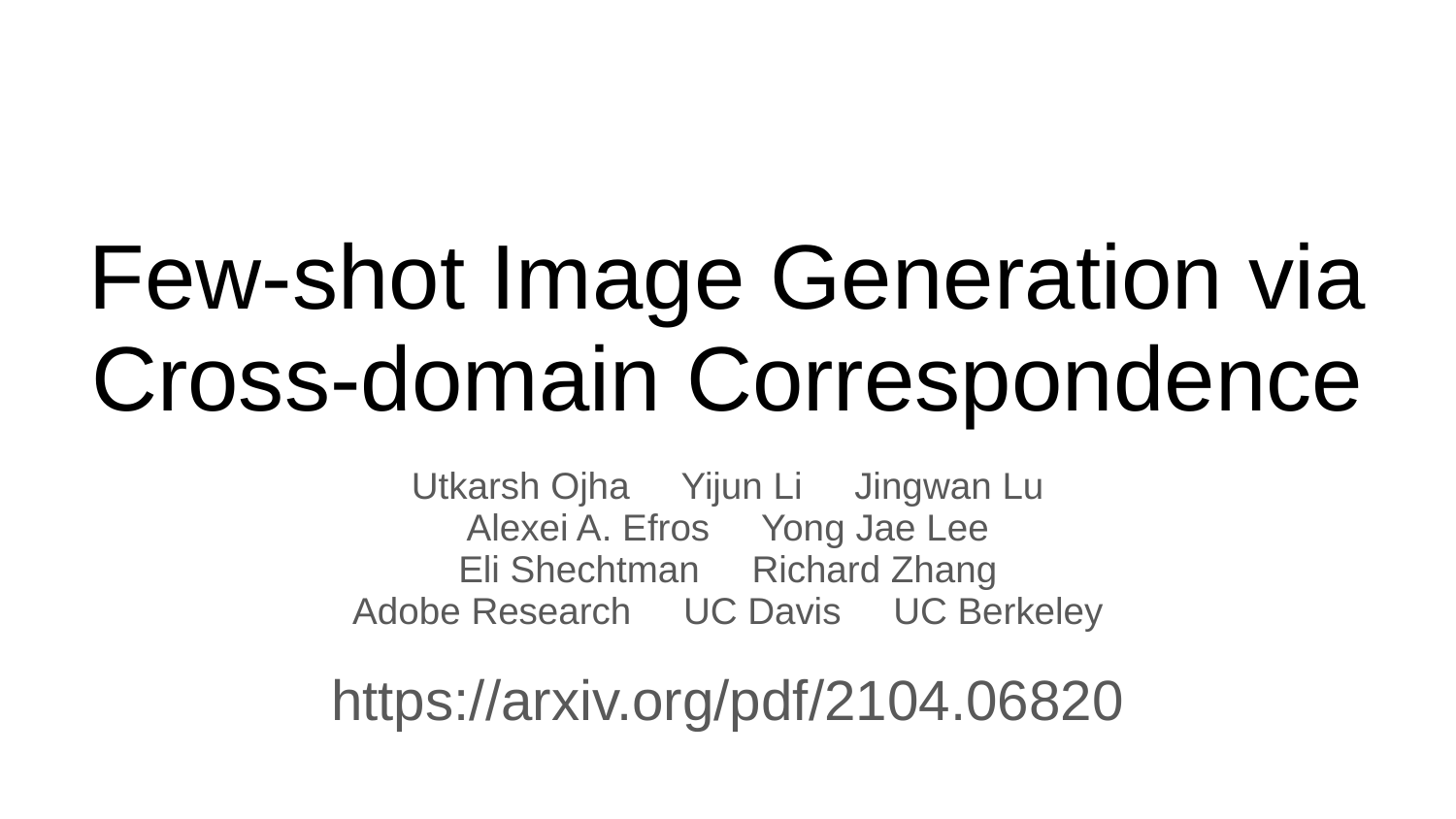

# Few-shot Image Generation via Cross-domain Correspondence
Utkarsh Ojha     Yijun Li     Jingwan Lu
Alexei A. Efros     Yong Jae Lee
Eli Shechtman     Richard Zhang
Adobe Research     UC Davis     UC Berkeley
https://arxiv.org/pdf/2104.06820